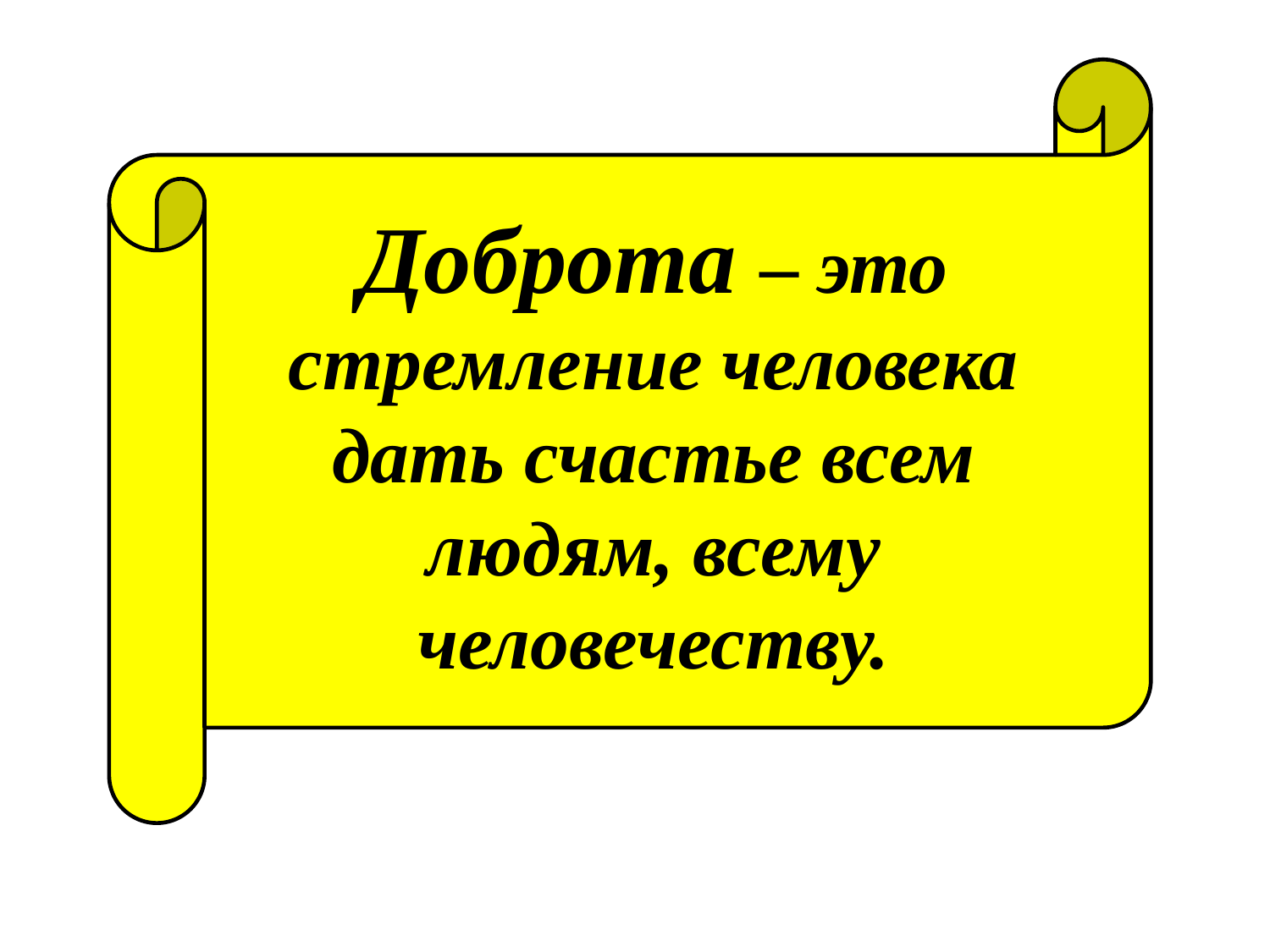

Доброта – это стремление человека дать счастье всем людям, всему человечеству.